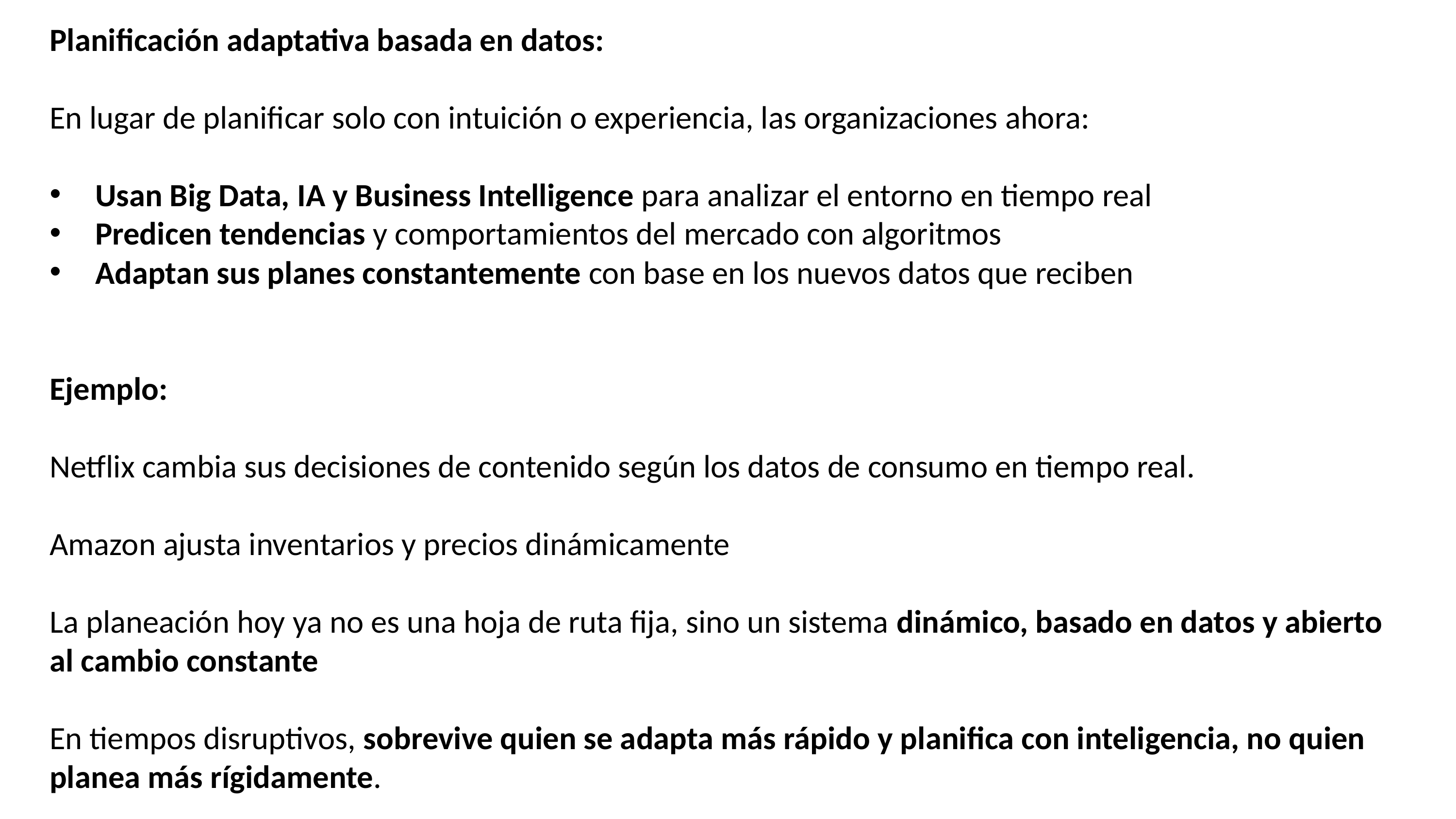

Planificación adaptativa basada en datos:

En lugar de planificar solo con intuición o experiencia, las organizaciones ahora:

Usan Big Data, IA y Business Intelligence para analizar el entorno en tiempo real
Predicen tendencias y comportamientos del mercado con algoritmos
Adaptan sus planes constantemente con base en los nuevos datos que reciben

Ejemplo:

Netflix cambia sus decisiones de contenido según los datos de consumo en tiempo real.

Amazon ajusta inventarios y precios dinámicamente

La planeación hoy ya no es una hoja de ruta fija, sino un sistema dinámico, basado en datos y abierto al cambio constante
En tiempos disruptivos, sobrevive quien se adapta más rápido y planifica con inteligencia, no quien planea más rígidamente.